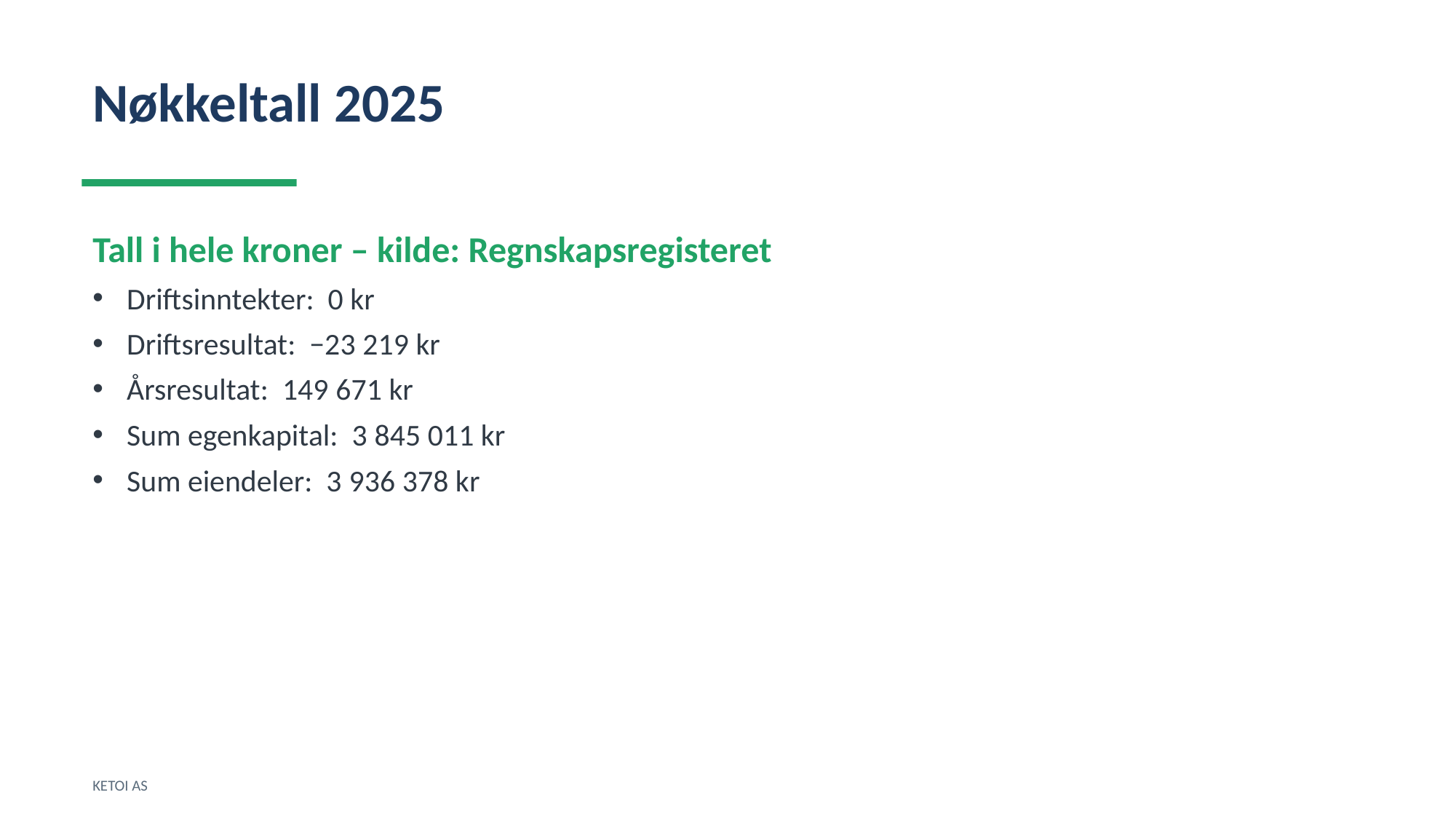

Nøkkeltall 2025

Tall i hele kroner – kilde: Regnskapsregisteret
Driftsinntekter:  0 kr
Driftsresultat:  −23 219 kr
Årsresultat:  149 671 kr
Sum egenkapital:  3 845 011 kr
Sum eiendeler:  3 936 378 kr
KETOI AS